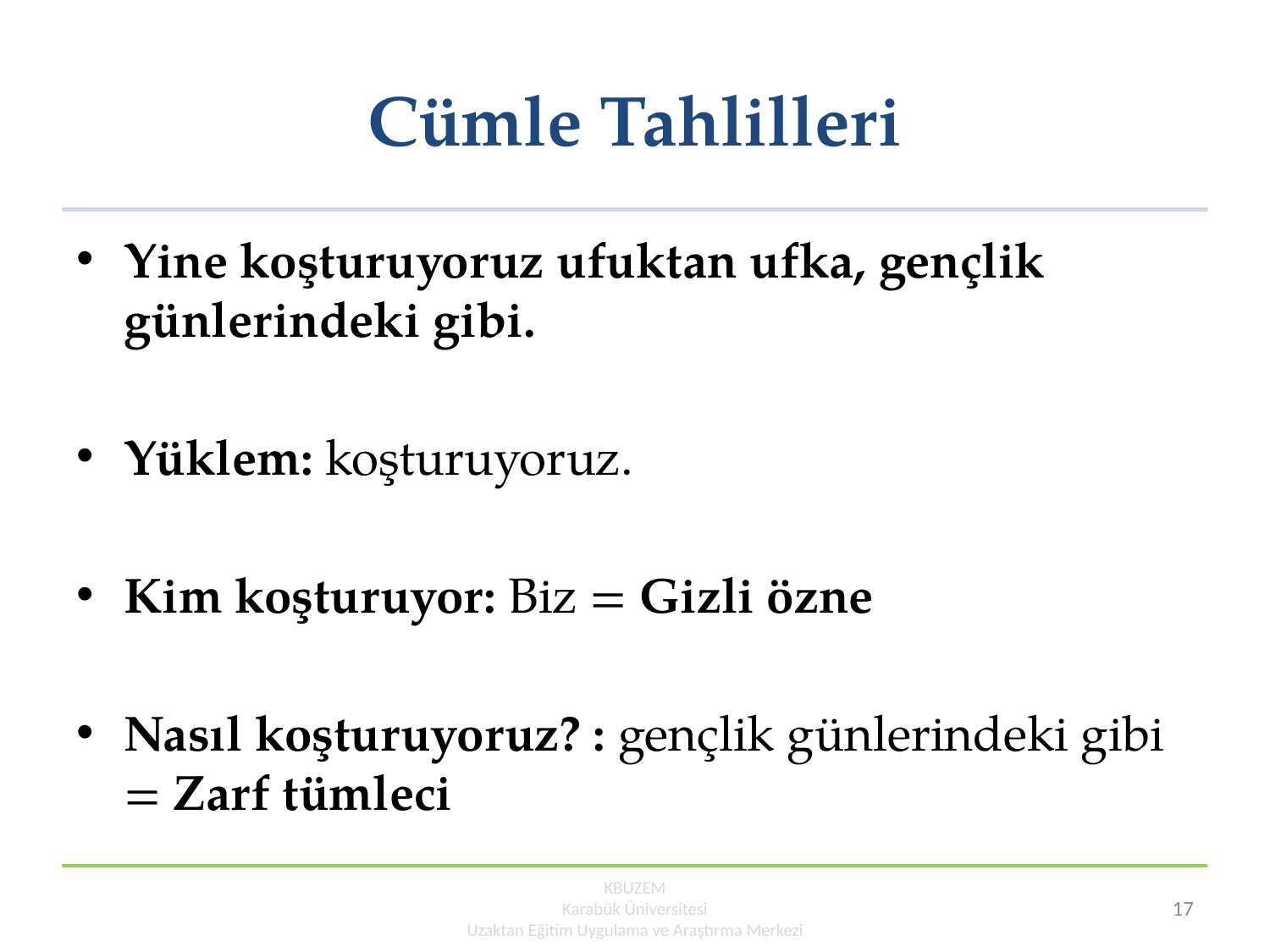

# Cümle Tahlilleri
Yine koşturuyoruz ufuktan ufka, gençlik günlerindeki gibi.

Yüklem: koşturuyoruz.

Kim koşturuyor: Biz = Gizli özne

Nasıl koşturuyoruz? : gençlik günlerindeki gibi = Zarf tümleci
KBUZEM
Karabük Üniversitesi
Uzaktan Eğitim Uygulama ve Araştırma Merkezi
17